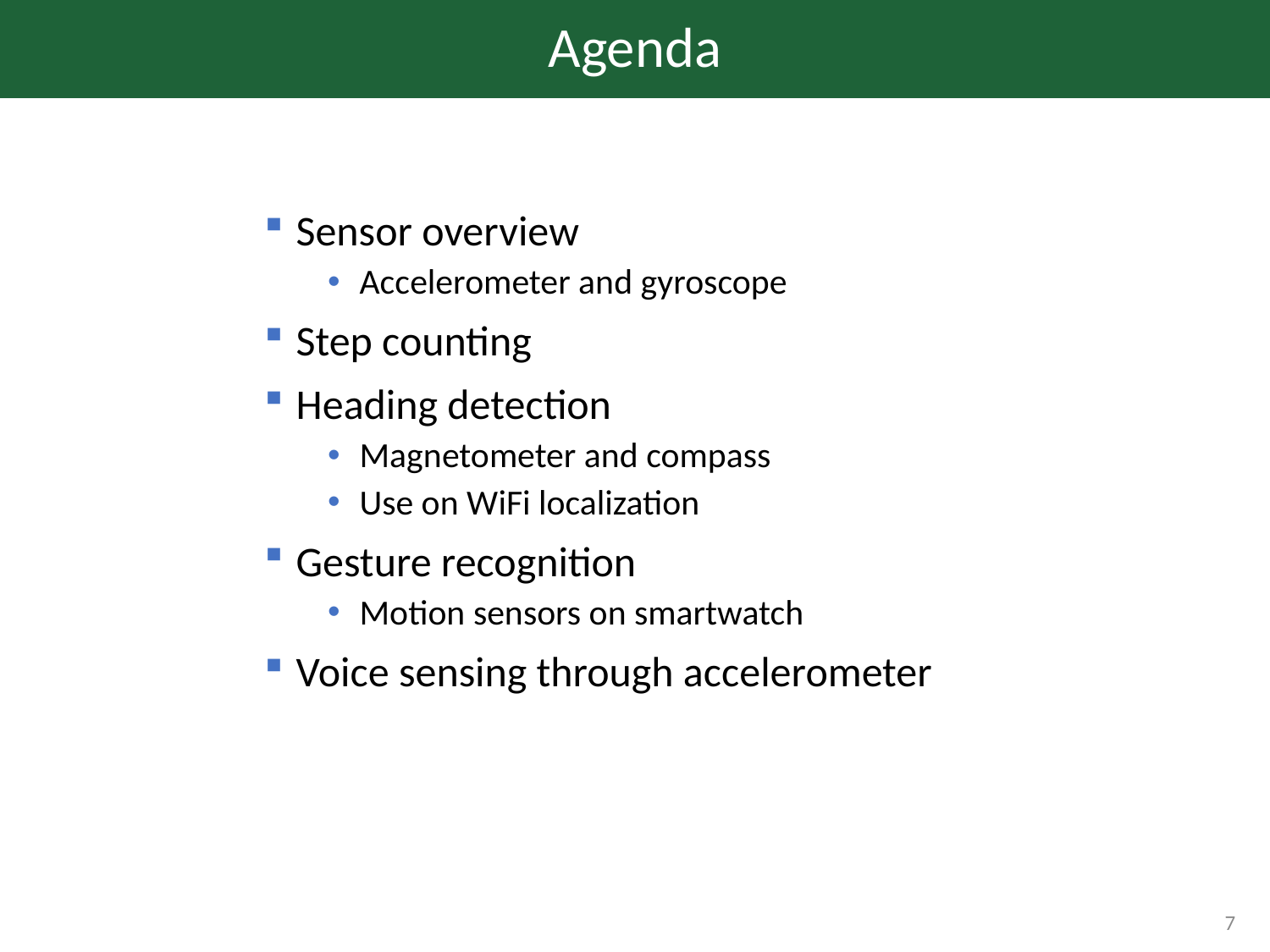

# Agenda
Sensor overview
Accelerometer and gyroscope
Step counting
Heading detection
Magnetometer and compass
Use on WiFi localization
Gesture recognition
Motion sensors on smartwatch
Voice sensing through accelerometer

7